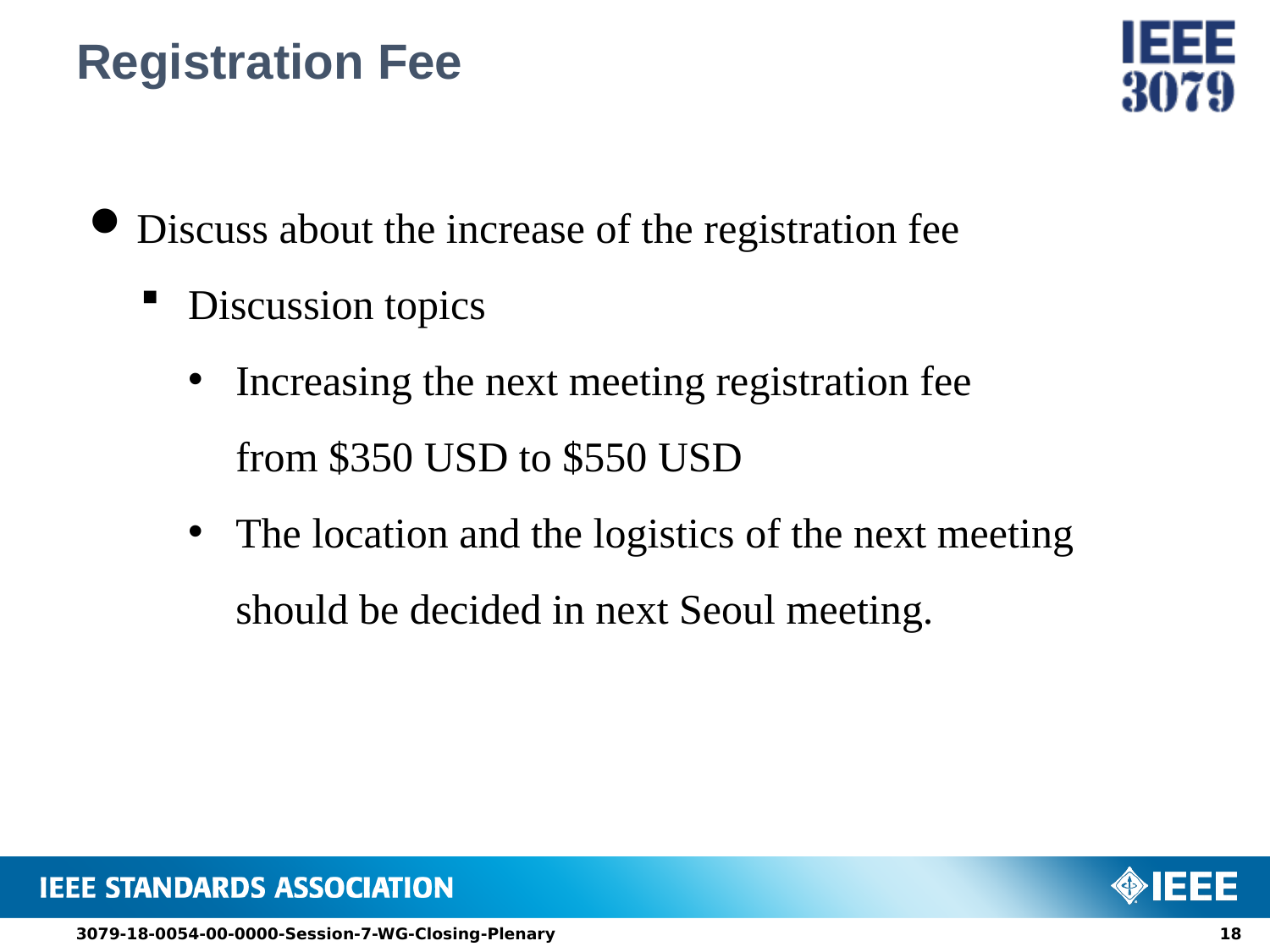

# Registration Fee
Discuss about the increase of the registration fee
Discussion topics
Increasing the next meeting registration fee
from $350 USD to $550 USD
The location and the logistics of the next meeting
should be decided in next Seoul meeting.
3079-18-0054-00-0000-Session-7-WG-Closing-Plenary
18